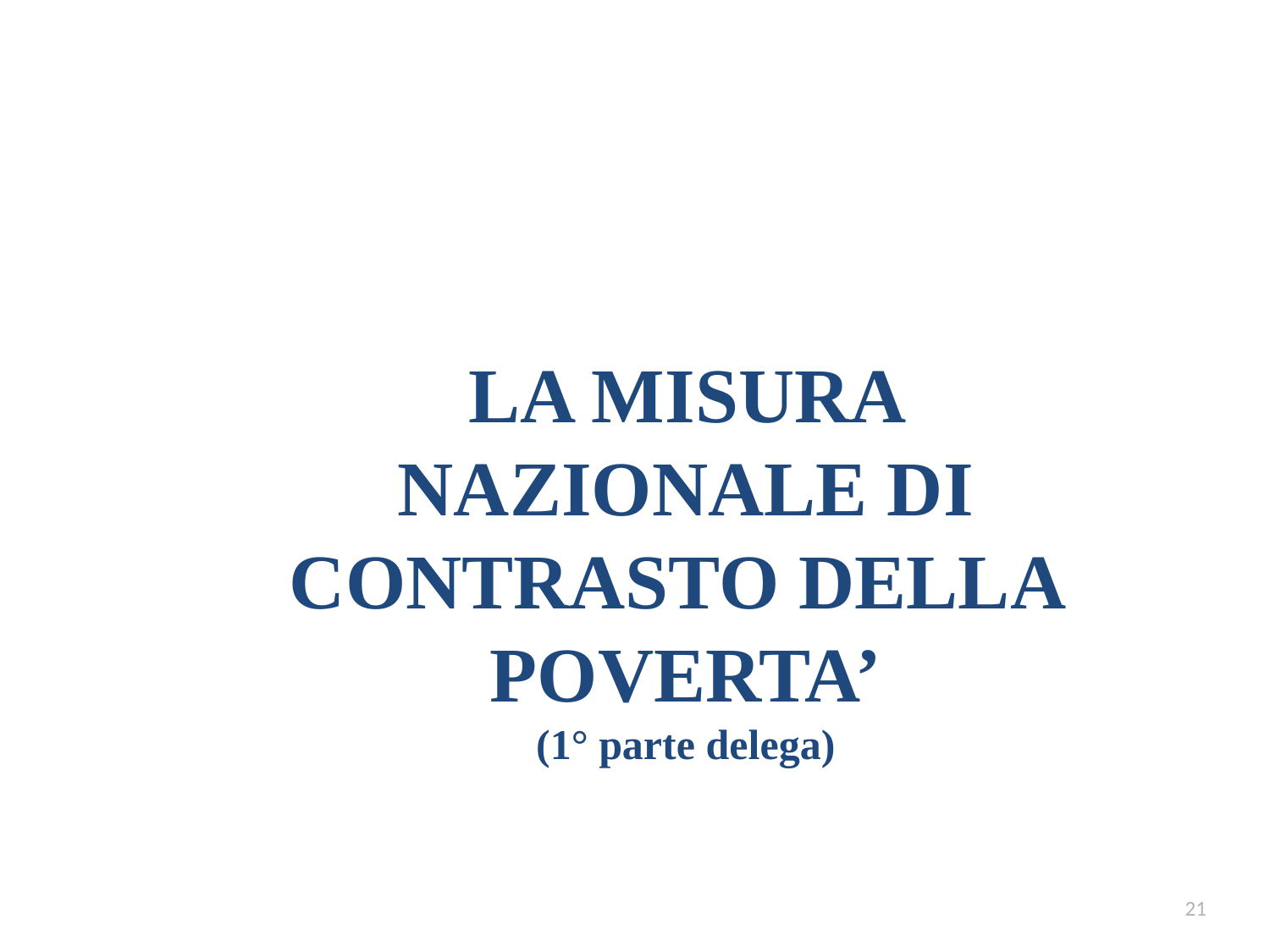

# LA MISURA NAZIONALE DI CONTRASTO DELLA  POVERTA’ (1° parte delega)
21